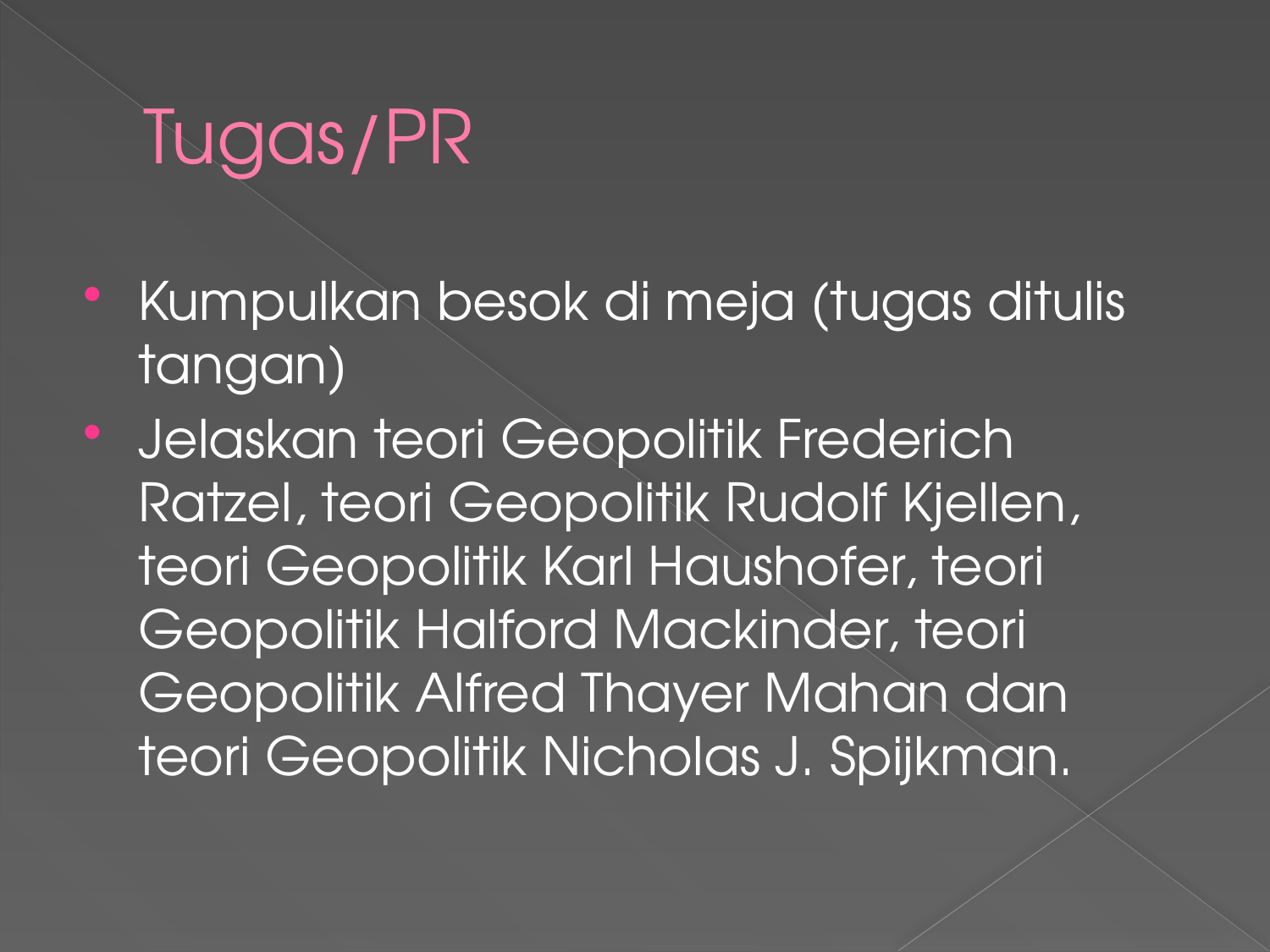

# Tugas/PR
Kumpulkan besok di meja (tugas ditulis tangan)
Jelaskan teori Geopolitik Frederich Ratzel, teori Geopolitik Rudolf Kjellen, teori Geopolitik Karl Haushofer, teori Geopolitik Halford Mackinder, teori Geopolitik Alfred Thayer Mahan dan teori Geopolitik Nicholas J. Spijkman.